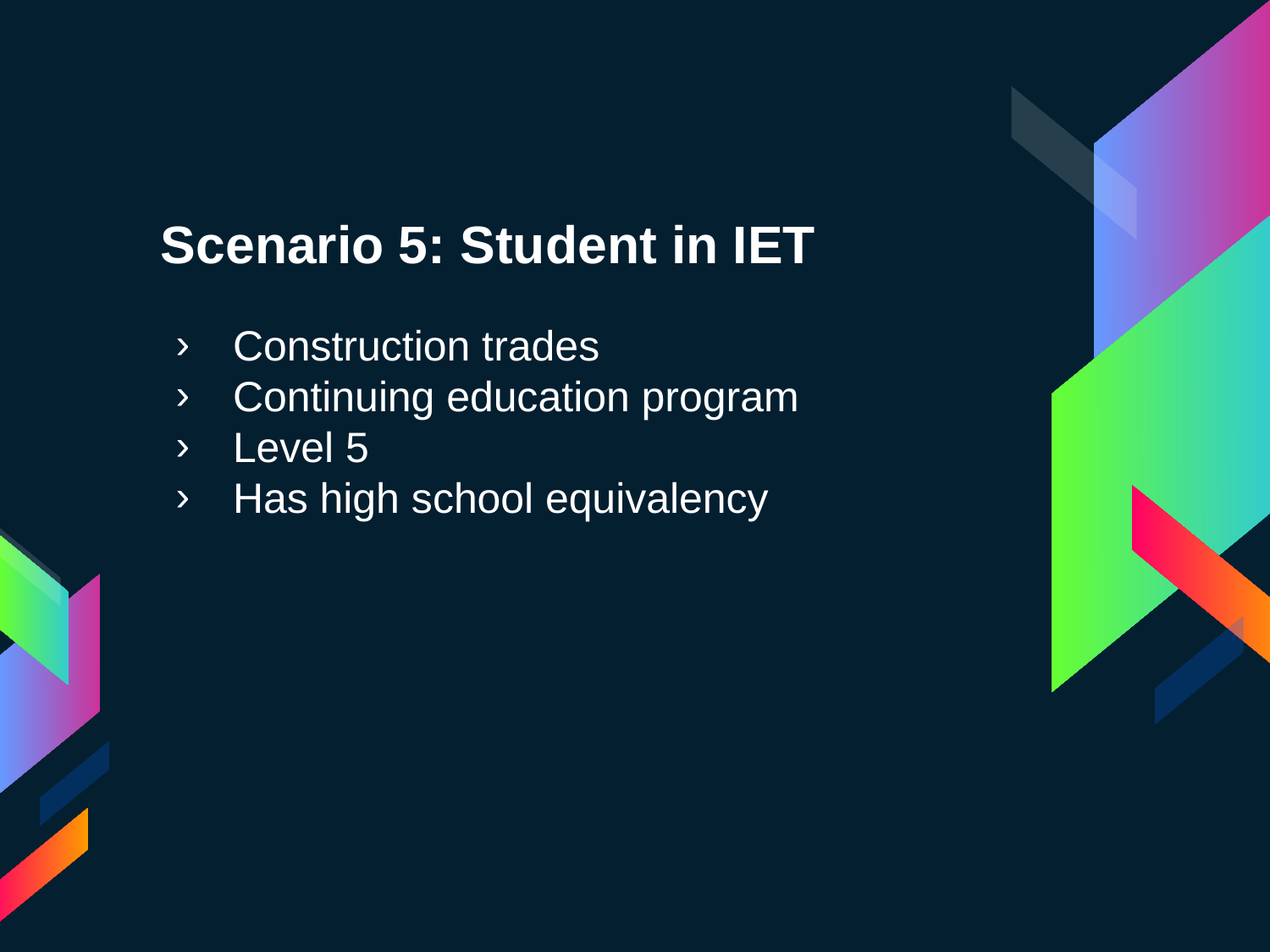

# Scenario 5: Student in IET
 Construction trades
 Continuing education program
 Level 5
 Has high school equivalency